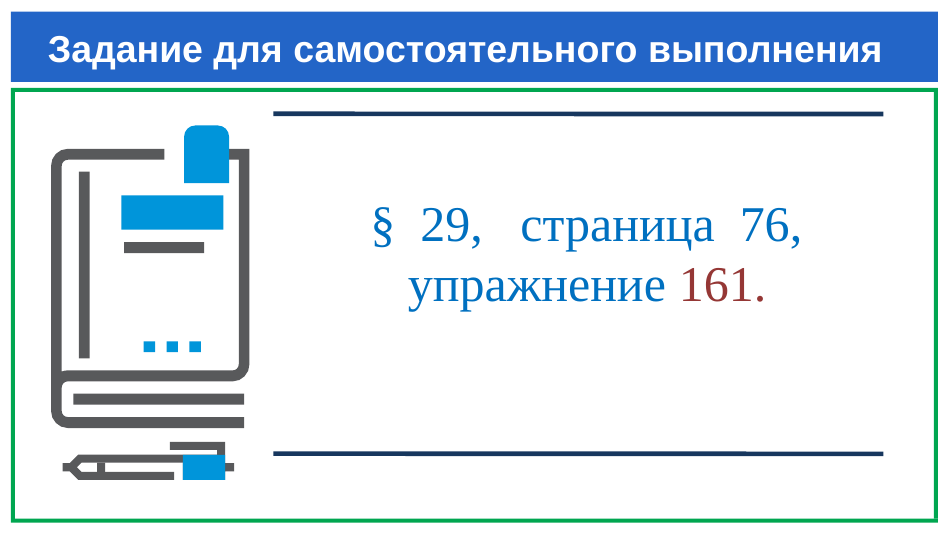

# Задание для самостоятельного выполнения

§  29,   страница  76, упражнение 161.